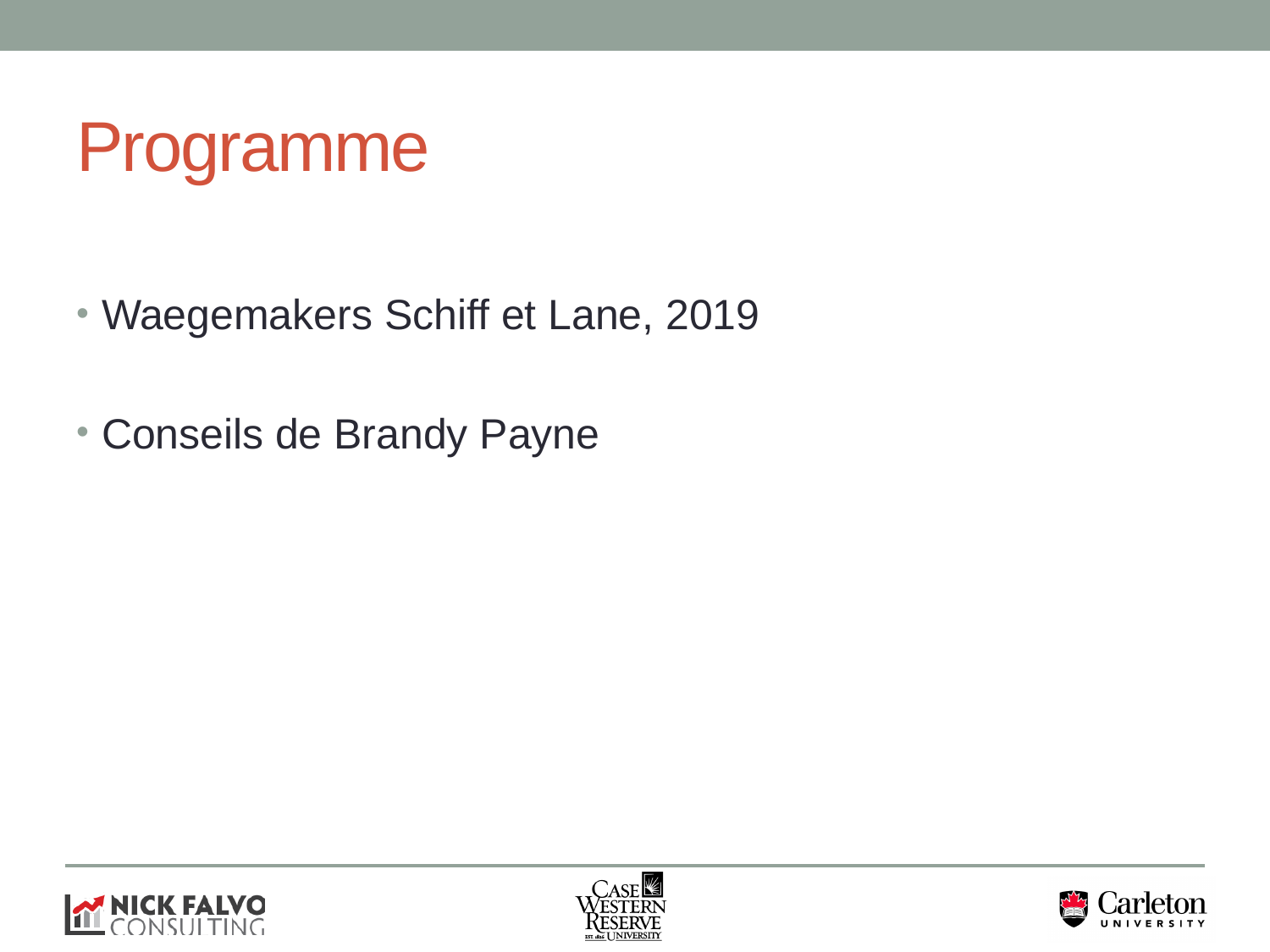

# Programme

Waegemakers Schiff et Lane, 2019

Conseils de Brandy Payne